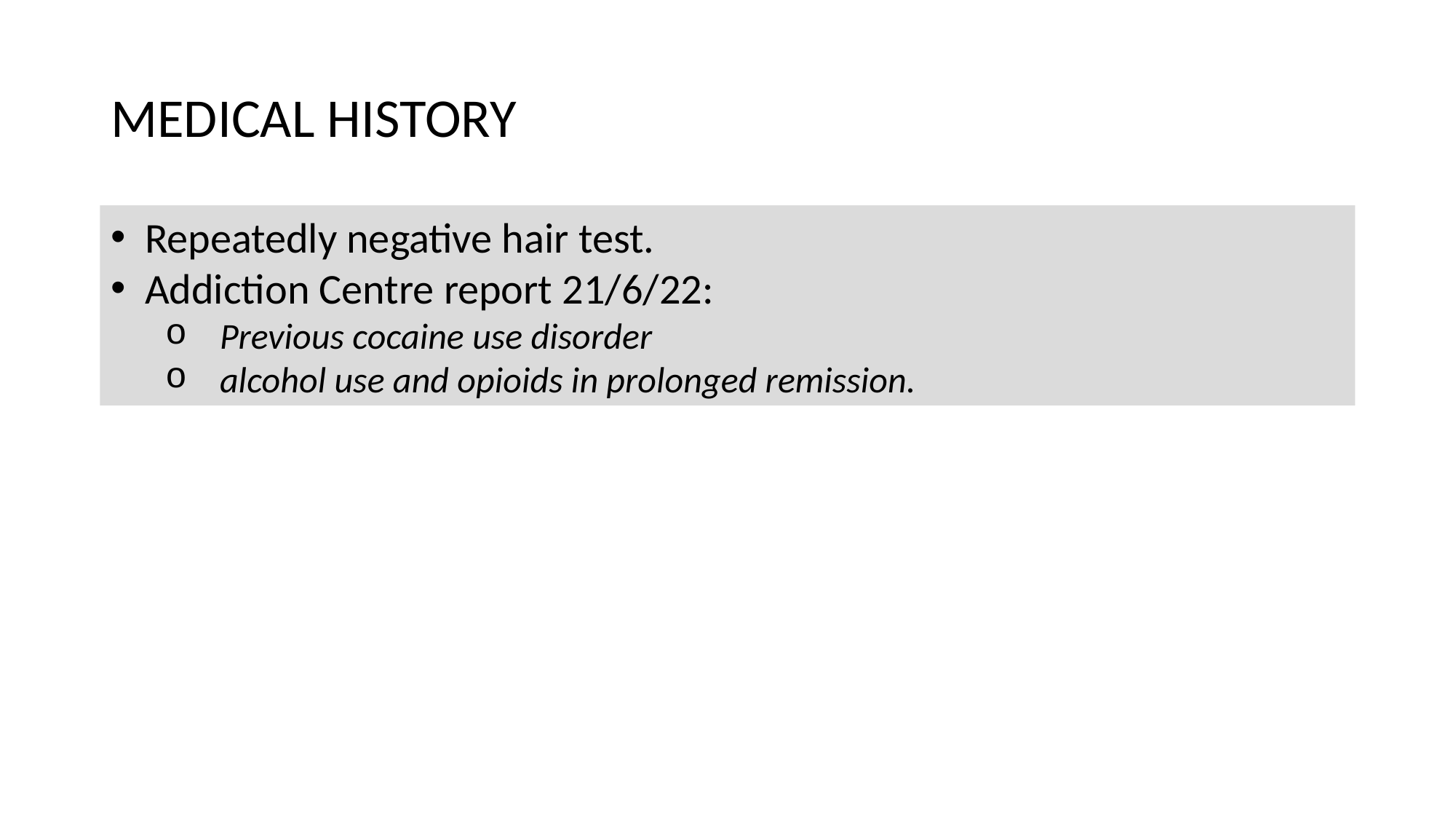

# MEDICAL HISTORY
Repeatedly negative hair test.
Addiction Centre report 21/6/22:
Previous cocaine use disorder
alcohol use and opioids in prolonged remission.